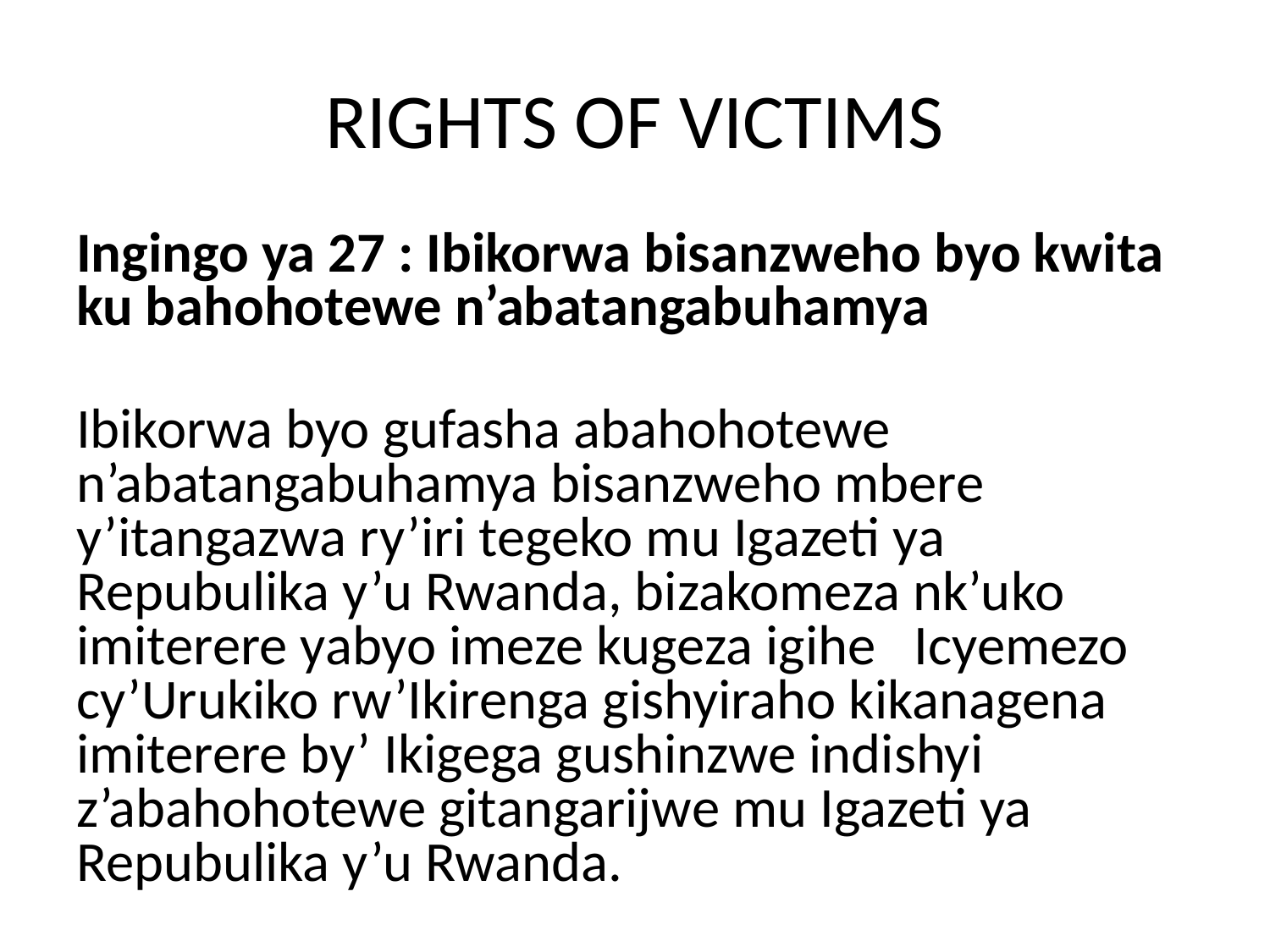

# RIGHTS OF VICTIMS
Ingingo ya 27 : Ibikorwa bisanzweho byo kwita ku bahohotewe n’abatangabuhamya

Ibikorwa byo gufasha abahohotewe n’abatangabuhamya bisanzweho mbere y’itangazwa ry’iri tegeko mu Igazeti ya Repubulika y’u Rwanda, bizakomeza nk’uko imiterere yabyo imeze kugeza igihe   Icyemezo cy’Urukiko rw’Ikirenga gishyiraho kikanagena imiterere by’ Ikigega gushinzwe indishyi z’abahohotewe gitangarijwe mu Igazeti ya Repubulika y’u Rwanda.